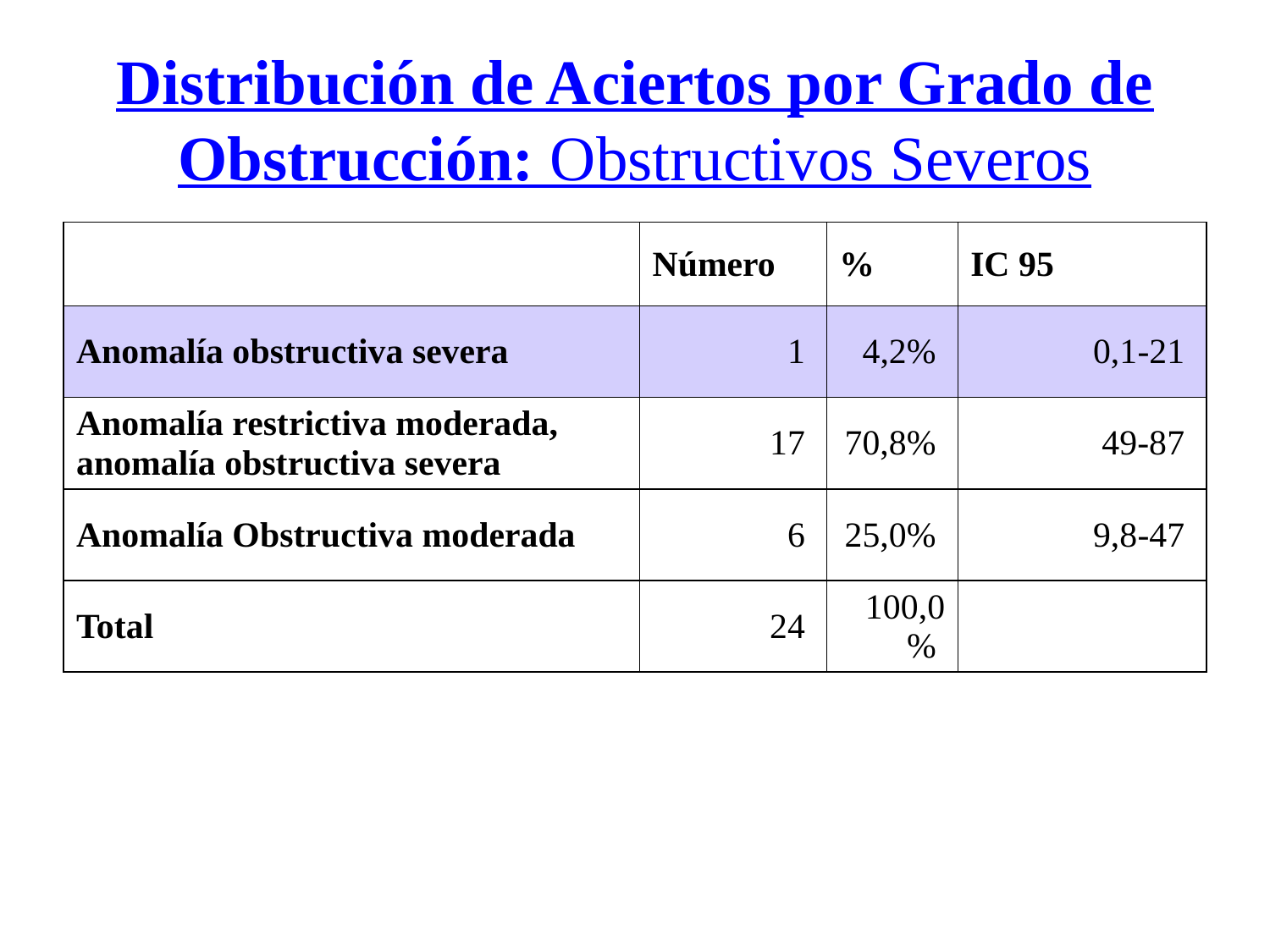

# Distribución de Aciertos por Grado de Obstrucción: Obstructivos Severos
|  | Número | % | IC 95 |
| --- | --- | --- | --- |
| Anomalía obstructiva severa | 1 | 4,2% | 0,1-21 |
| Anomalía restrictiva moderada, anomalía obstructiva severa | 17 | 70,8% | 49-87 |
| Anomalía Obstructiva moderada | 6 | 25,0% | 9,8-47 |
| Total | 24 | 100,0% |  |